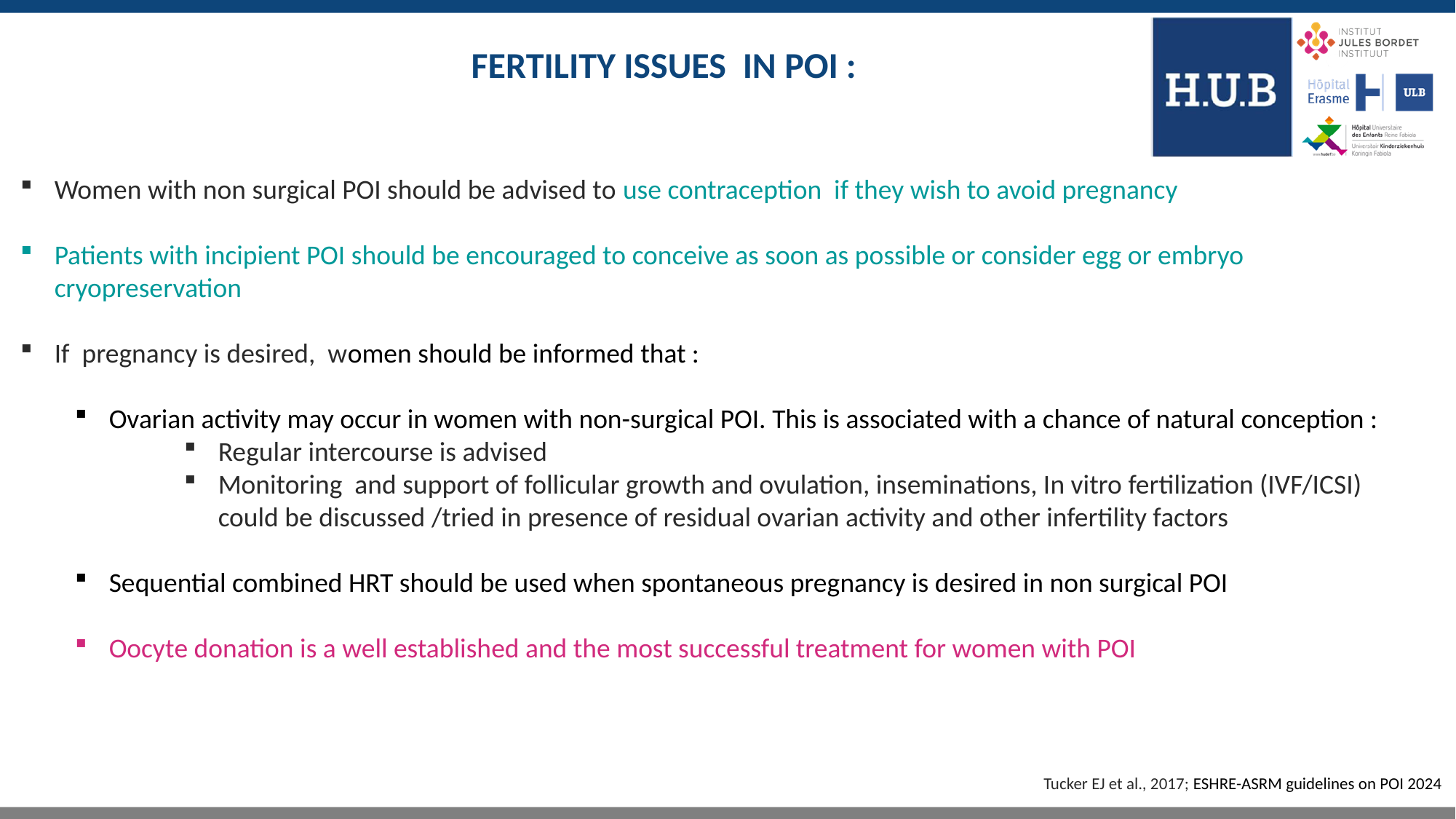

Fertility issues  in poi :

Women with non surgical POI should be advised to use contraception  if they wish to avoid pregnancy

Patients with incipient POI should be encouraged to conceive as soon as possible or consider egg or embryo cryopreservation

If  pregnancy is desired,  women should be informed that :

Ovarian activity may occur in women with non-surgical POI. This is associated with a chance of natural conception :
Regular intercourse is advised
Monitoring  and support of follicular growth and ovulation, inseminations, In vitro fertilization (IVF/ICSI) could be discussed /tried in presence of residual ovarian activity and other infertility factors

Sequential combined HRT should be used when spontaneous pregnancy is desired in non surgical POI

Oocyte donation is a well established and the most successful treatment for women with POI

Tucker EJ et al., 2017; ESHRE-ASRM guidelines on POI 2024